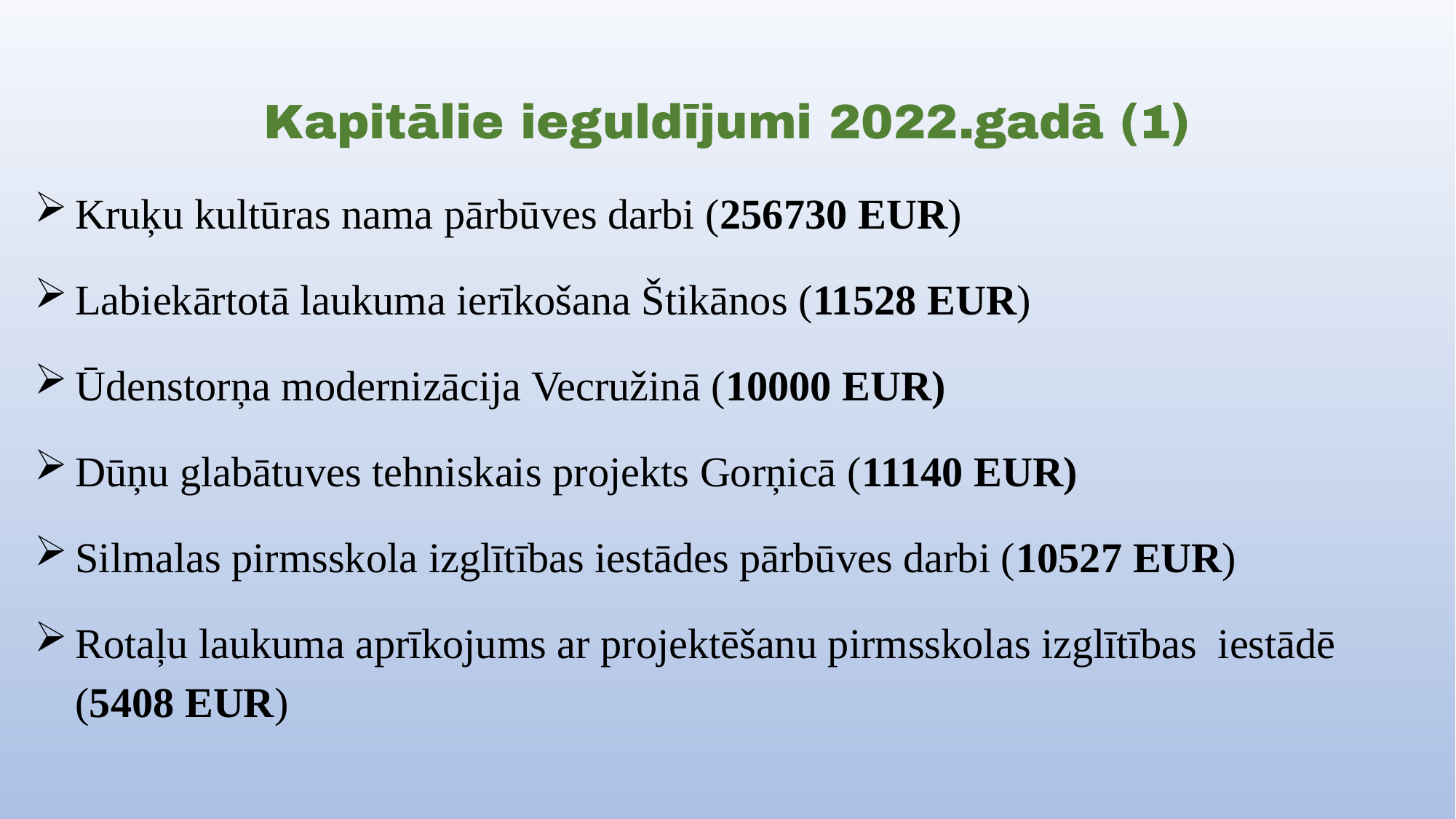

# Kapitālie ieguldījumi 2022.gadā (1)
Kruķu kultūras nama pārbūves darbi (256730 EUR)
Labiekārtotā laukuma ierīkošana Štikānos (11528 EUR)
Ūdenstorņa modernizācija Vecružinā (10000 EUR)
Dūņu glabātuves tehniskais projekts Gorņicā (11140 EUR)
Silmalas pirmsskola izglītības iestādes pārbūves darbi (10527 EUR)
Rotaļu laukuma aprīkojums ar projektēšanu pirmsskolas izglītības  iestādē (5408 EUR)